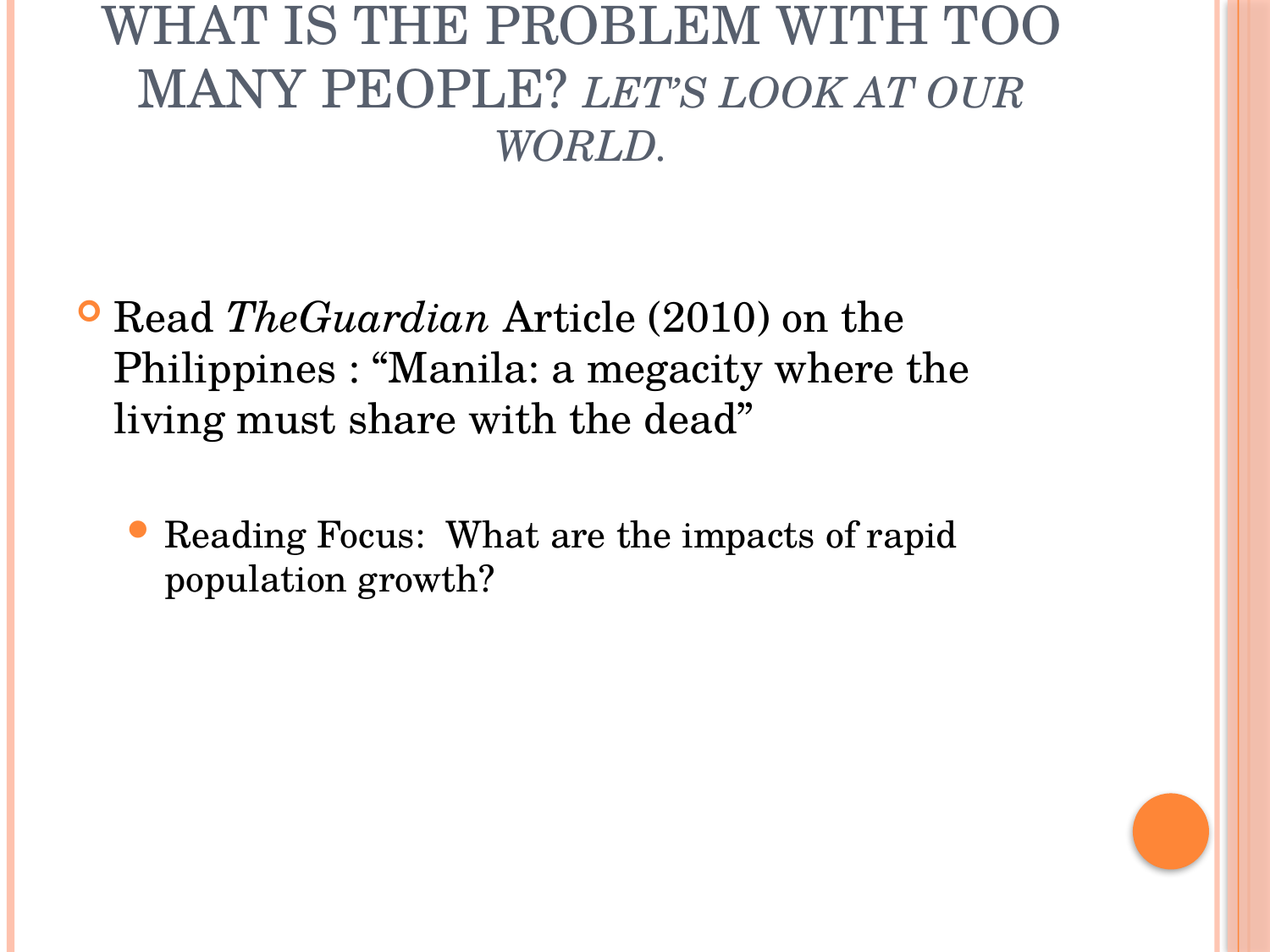

# What is the problem with too many people? Let’s look at our world.

Read TheGuardian Article (2010) on the Philippines : “Manila: a megacity where the living must share with the dead”

Reading Focus:  What are the impacts of rapid population growth?